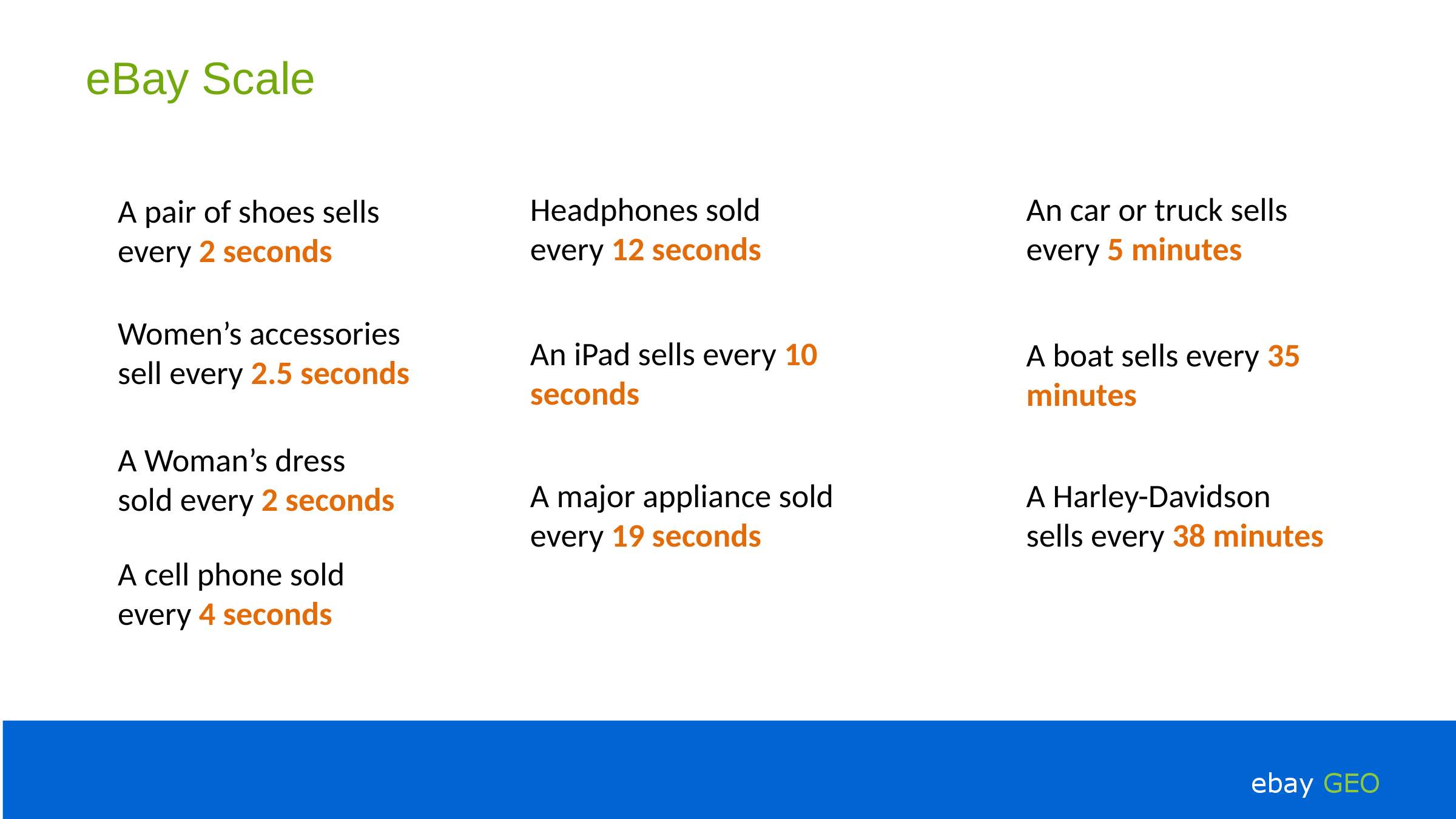

# eBay Scale
Headphones sold every 12 seconds
An car or truck sells every 5 minutes
A pair of shoes sells every 2 seconds
Women’s accessories sell every 2.5 seconds
An iPad sells every 10 seconds
A boat sells every 35 minutes
A Woman’s dress sold every 2 seconds
A major appliance sold every 19 seconds
A Harley-Davidson sells every 38 minutes
A cell phone sold every 4 seconds